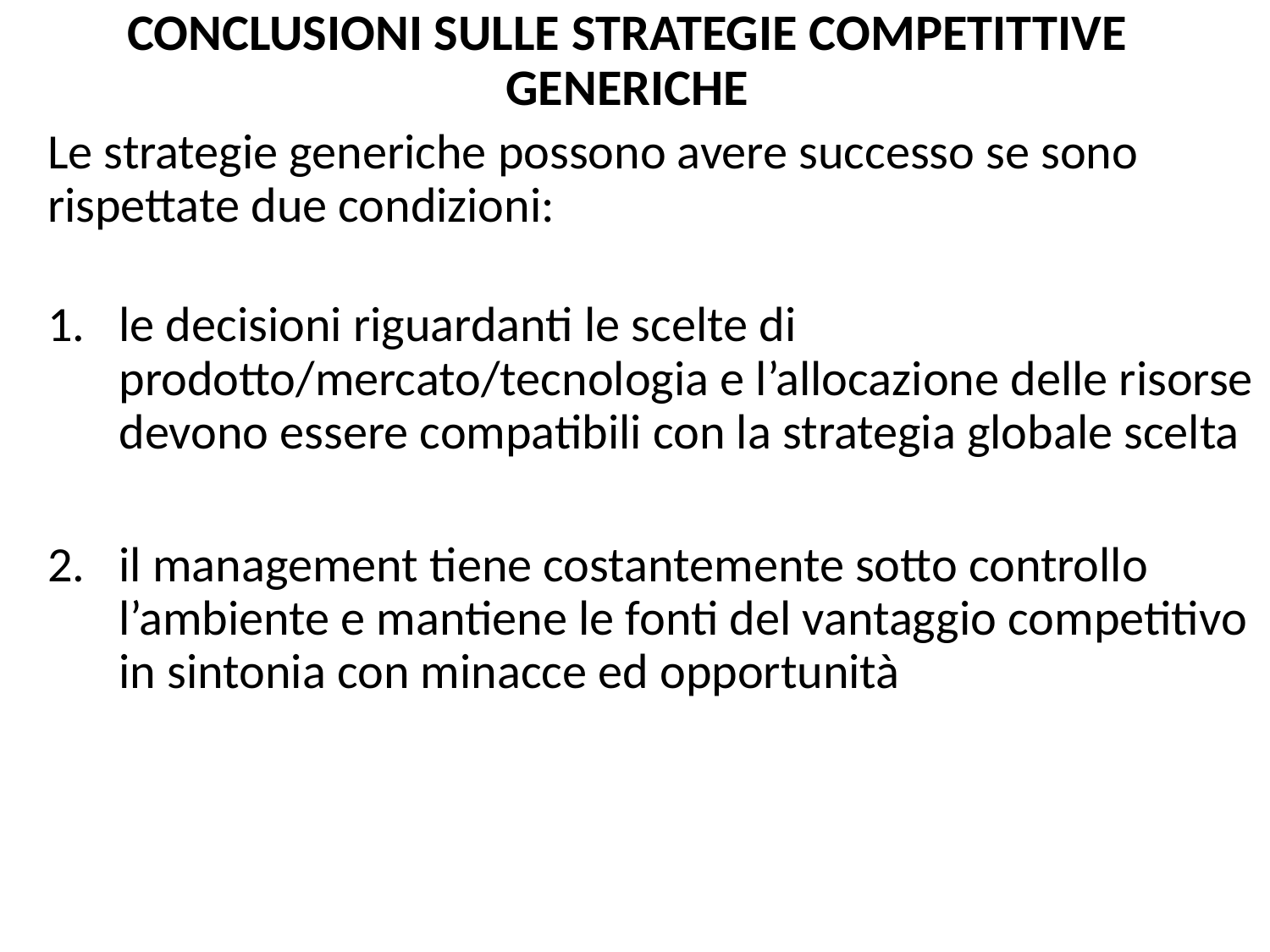

CONCLUSIONI SULLE STRATEGIE COMPETITTIVE GENERICHE
Le strategie generiche possono avere successo se sono rispettate due condizioni:

le decisioni riguardanti le scelte di prodotto/mercato/tecnologia e l’allocazione delle risorse devono essere compatibili con la strategia globale scelta

il management tiene costantemente sotto controllo l’ambiente e mantiene le fonti del vantaggio competitivo in sintonia con minacce ed opportunità